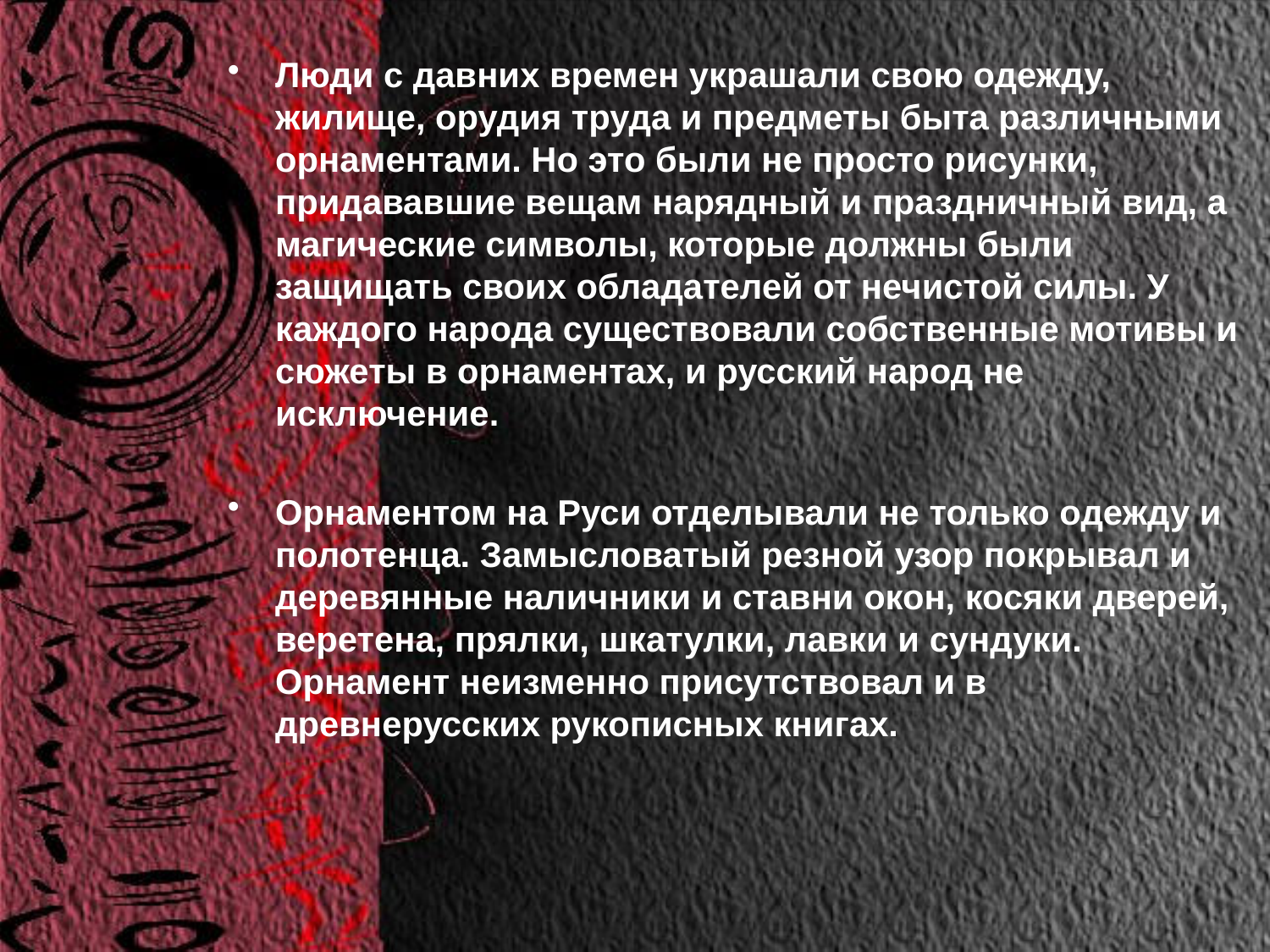

Люди с давних времен украшали свою одежду, жилище, орудия труда и предметы быта различными орнаментами. Но это были не просто рисунки, придававшие вещам нарядный и праздничный вид, а магические символы, которые должны были защищать своих обладателей от нечистой силы. У каждого народа существовали собственные мотивы и сюжеты в орнаментах, и русский народ не исключение.

Орнаментом на Руси отделывали не только одежду и полотенца. Замысловатый резной узор покрывал и деревянные наличники и ставни окон, косяки дверей, веретена, прялки, шкатулки, лавки и сундуки. Орнамент неизменно присутствовал и в древнерусских рукописных книгах.